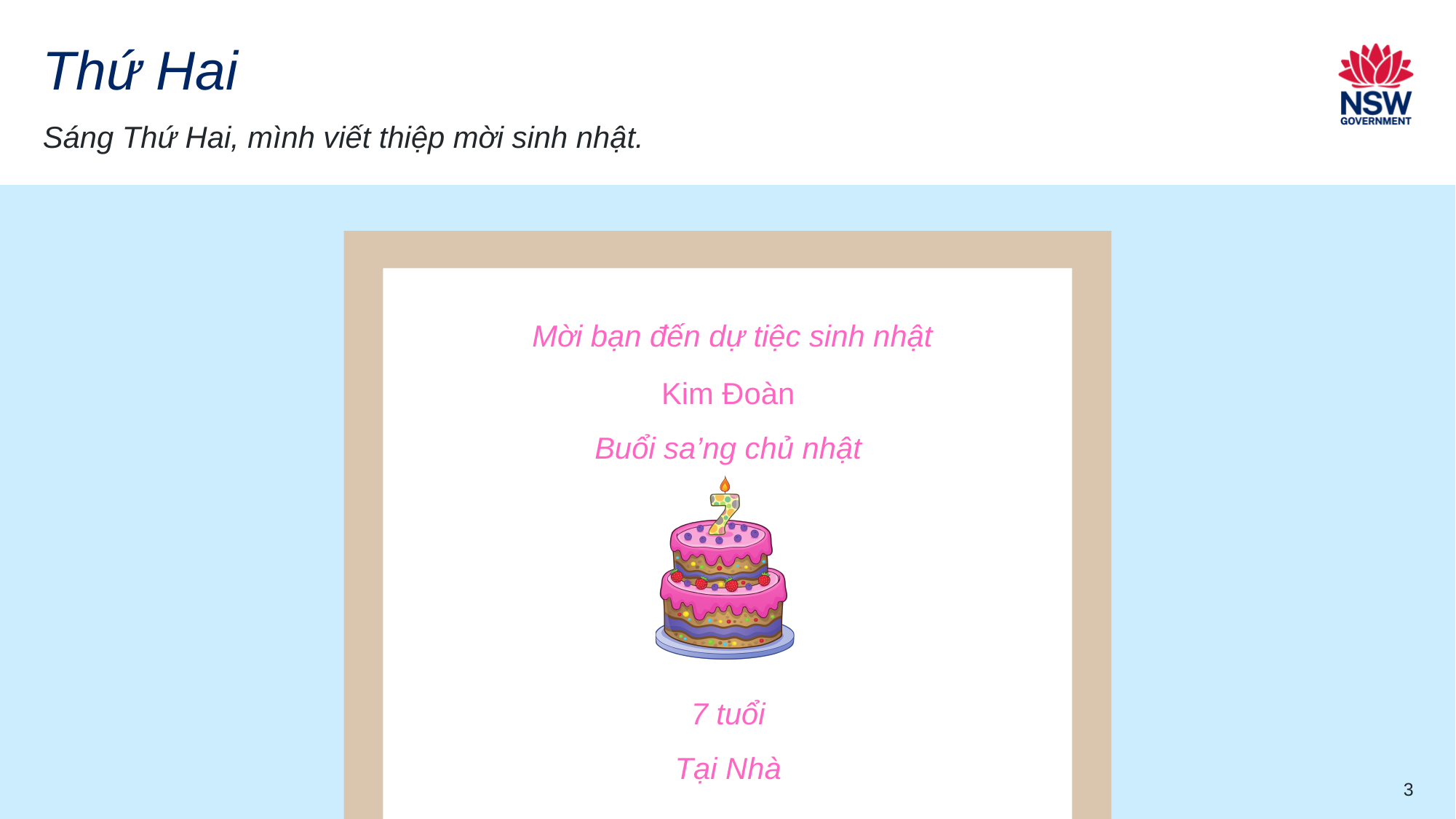

# Thứ Hai
Sáng Thứ Hai, mình viết thiệp mời sinh nhật.

 Mời bạn đến dự tiệc sinh nhật
Kim Đoàn
Buổi sa’ng chủ nhật

7 tuổi
Tại Nhà
3